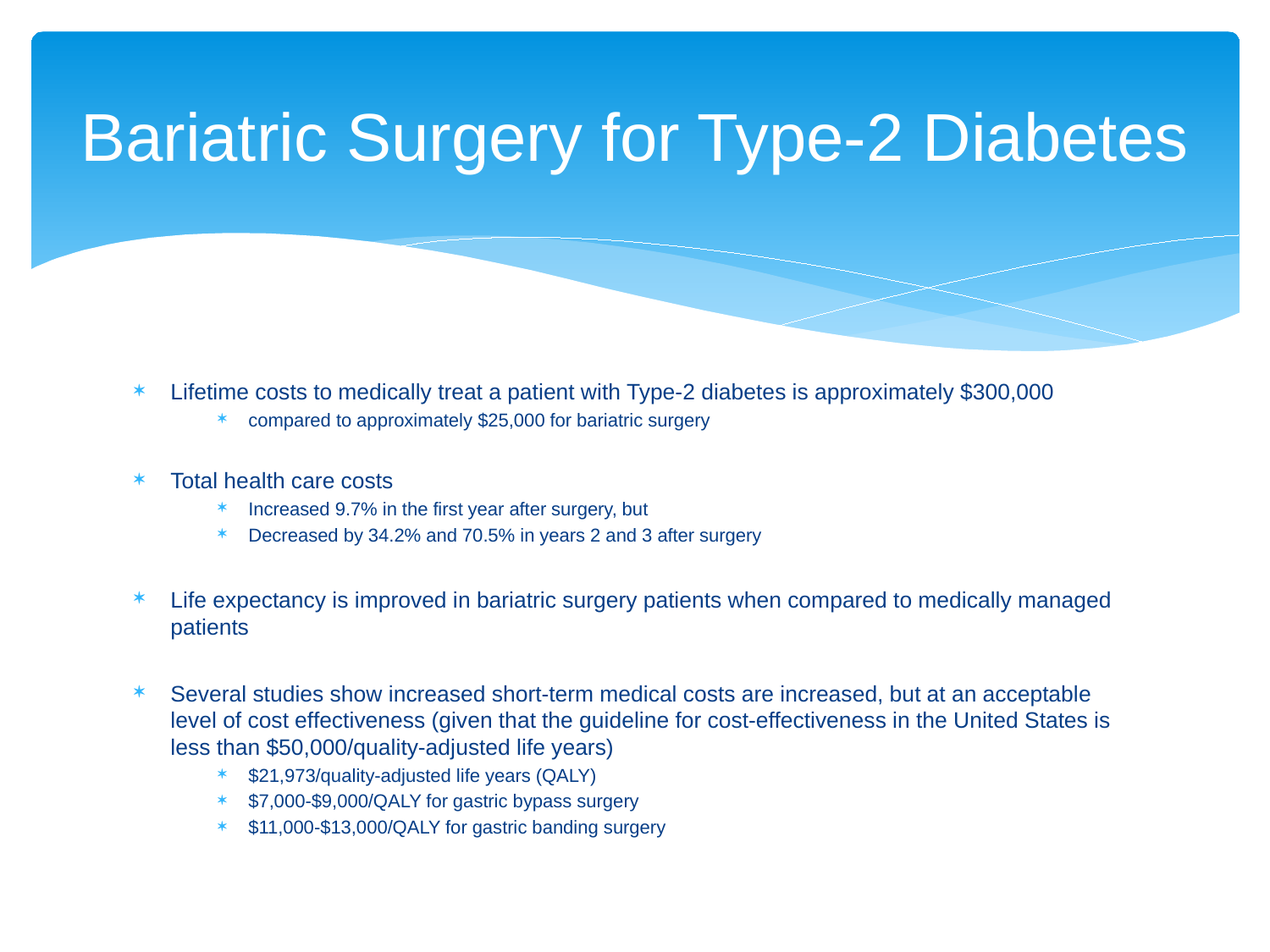

# Bariatric Surgery for Type-2 Diabetes
Lifetime costs to medically treat a patient with Type-2 diabetes is approximately $300,000
compared to approximately $25,000 for bariatric surgery

Total health care costs
Increased 9.7% in the first year after surgery, but
Decreased by 34.2% and 70.5% in years 2 and 3 after surgery

Life expectancy is improved in bariatric surgery patients when compared to medically managed patients

Several studies show increased short-term medical costs are increased, but at an acceptable level of cost effectiveness (given that the guideline for cost-effectiveness in the United States is less than $50,000/quality-adjusted life years)
$21,973/quality-adjusted life years (QALY)
$7,000-$9,000/QALY for gastric bypass surgery
$11,000-$13,000/QALY for gastric banding surgery